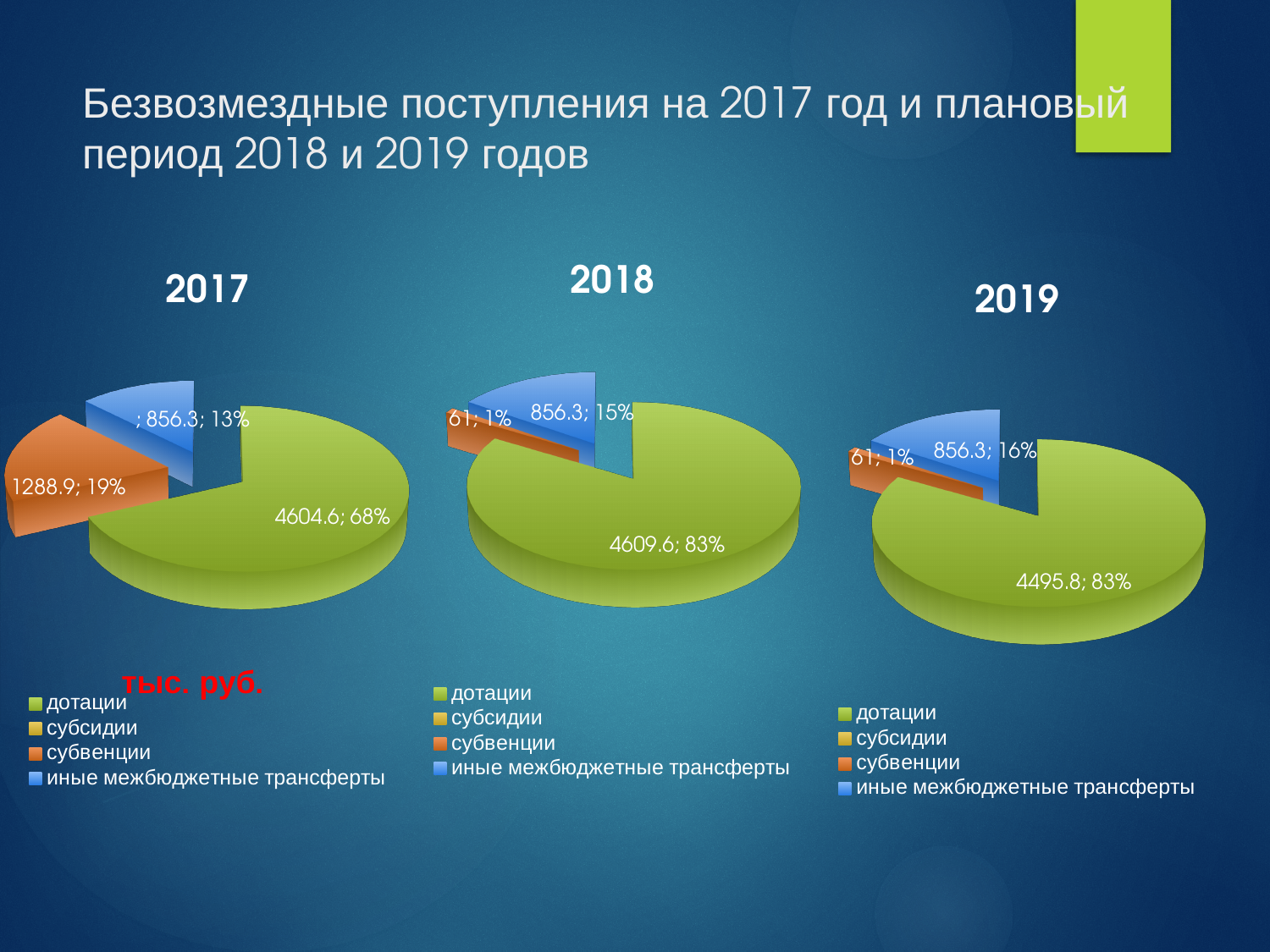

# Безвозмездные поступления на 2017 год и плановый период 2018 и 2019 годов

[unsupported chart]

[unsupported chart]

[unsupported chart]

тыс. руб.